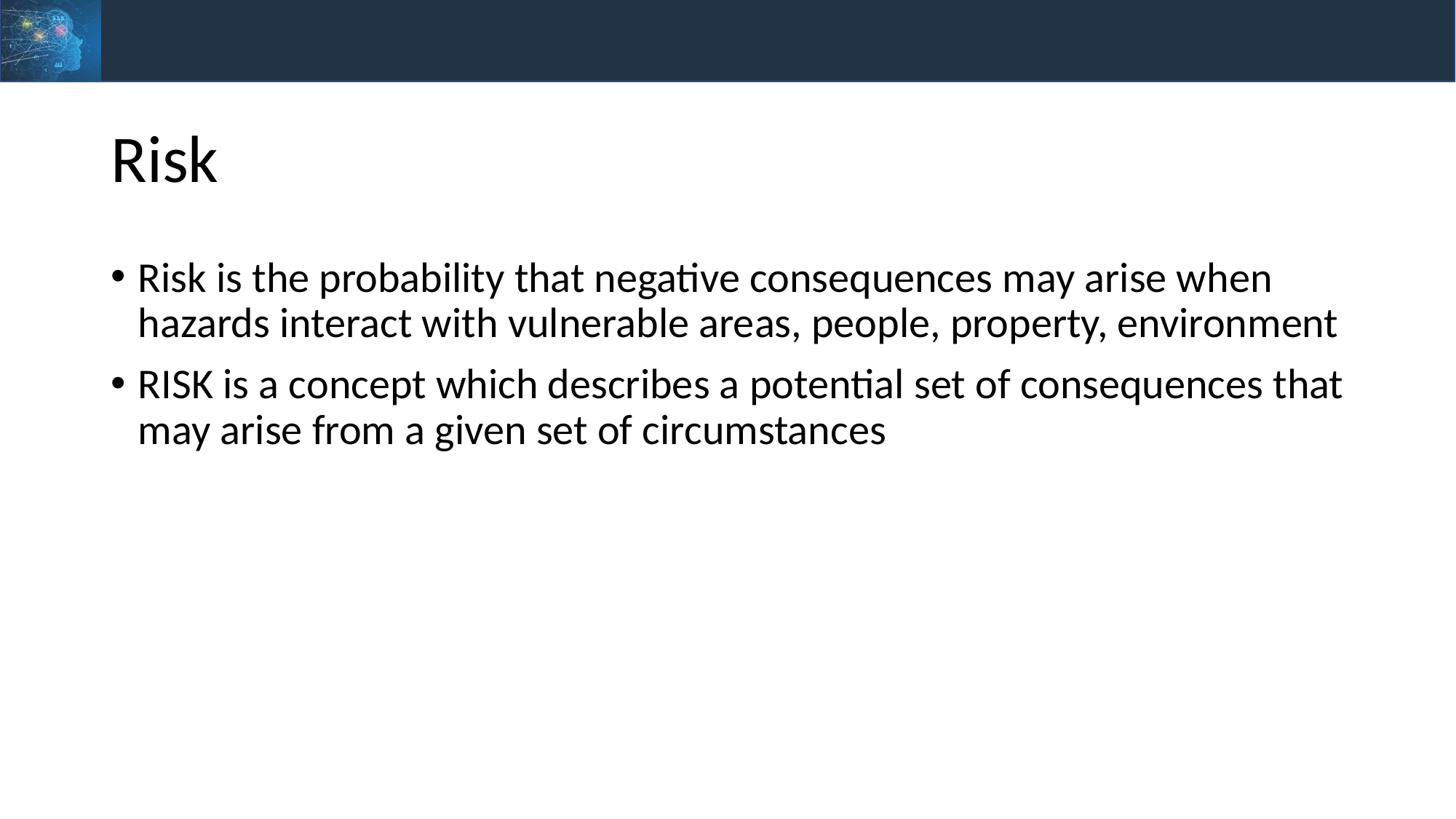

# Risk
Risk is the probability that negative consequences may arise when hazards interact with vulnerable areas, people, property, environment
RISK is a concept which describes a potential set of consequences that may arise from a given set of circumstances